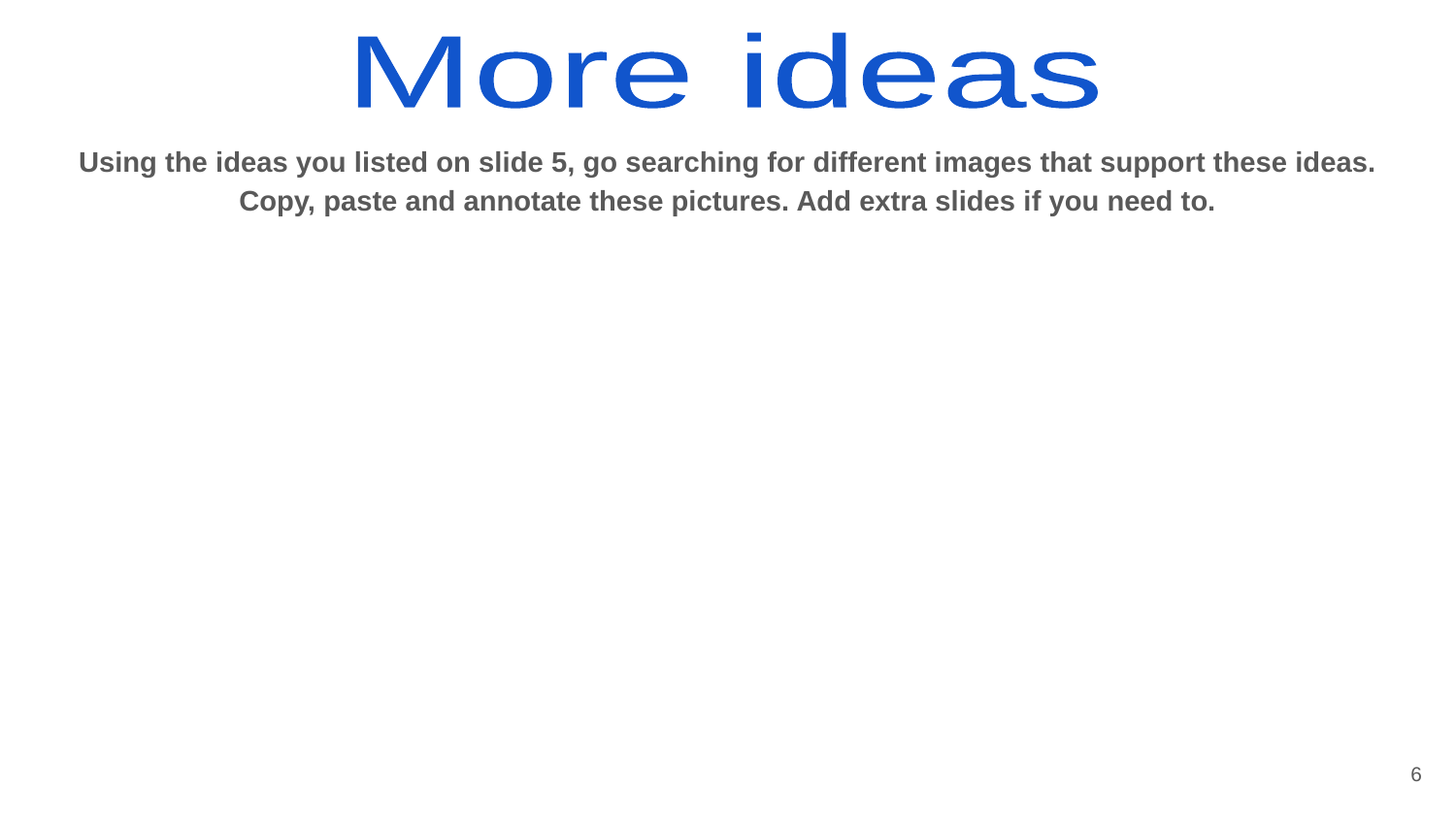

More ideas
Using the ideas you listed on slide 5, go searching for different images that support these ideas. Copy, paste and annotate these pictures. Add extra slides if you need to.
6